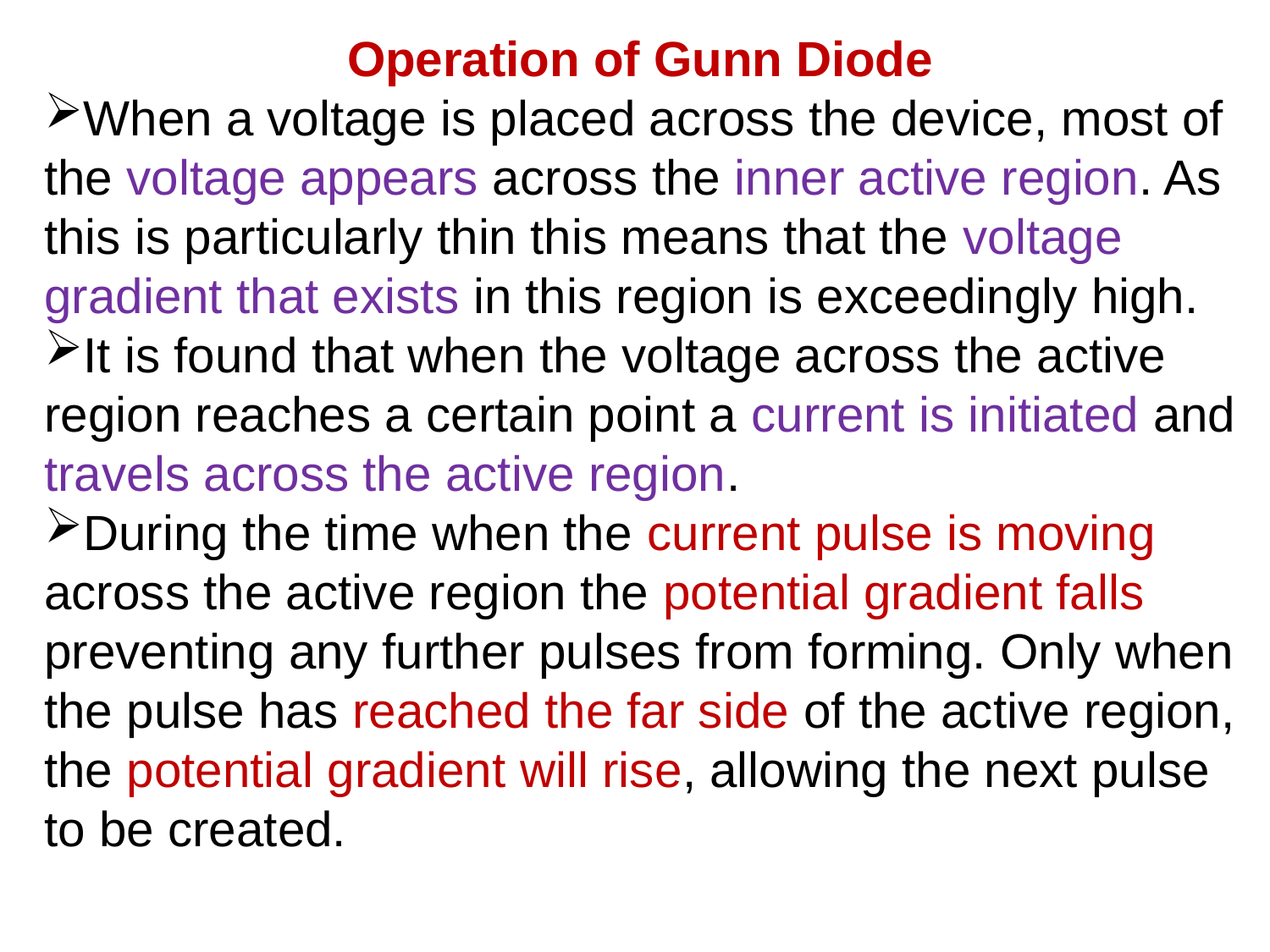

Operation of Gunn Diode
When a voltage is placed across the device, most of the voltage appears across the inner active region. As this is particularly thin this means that the voltage gradient that exists in this region is exceedingly high.
It is found that when the voltage across the active region reaches a certain point a current is initiated and travels across the active region.
During the time when the current pulse is moving across the active region the potential gradient falls preventing any further pulses from forming. Only when the pulse has reached the far side of the active region, the potential gradient will rise, allowing the next pulse to be created.